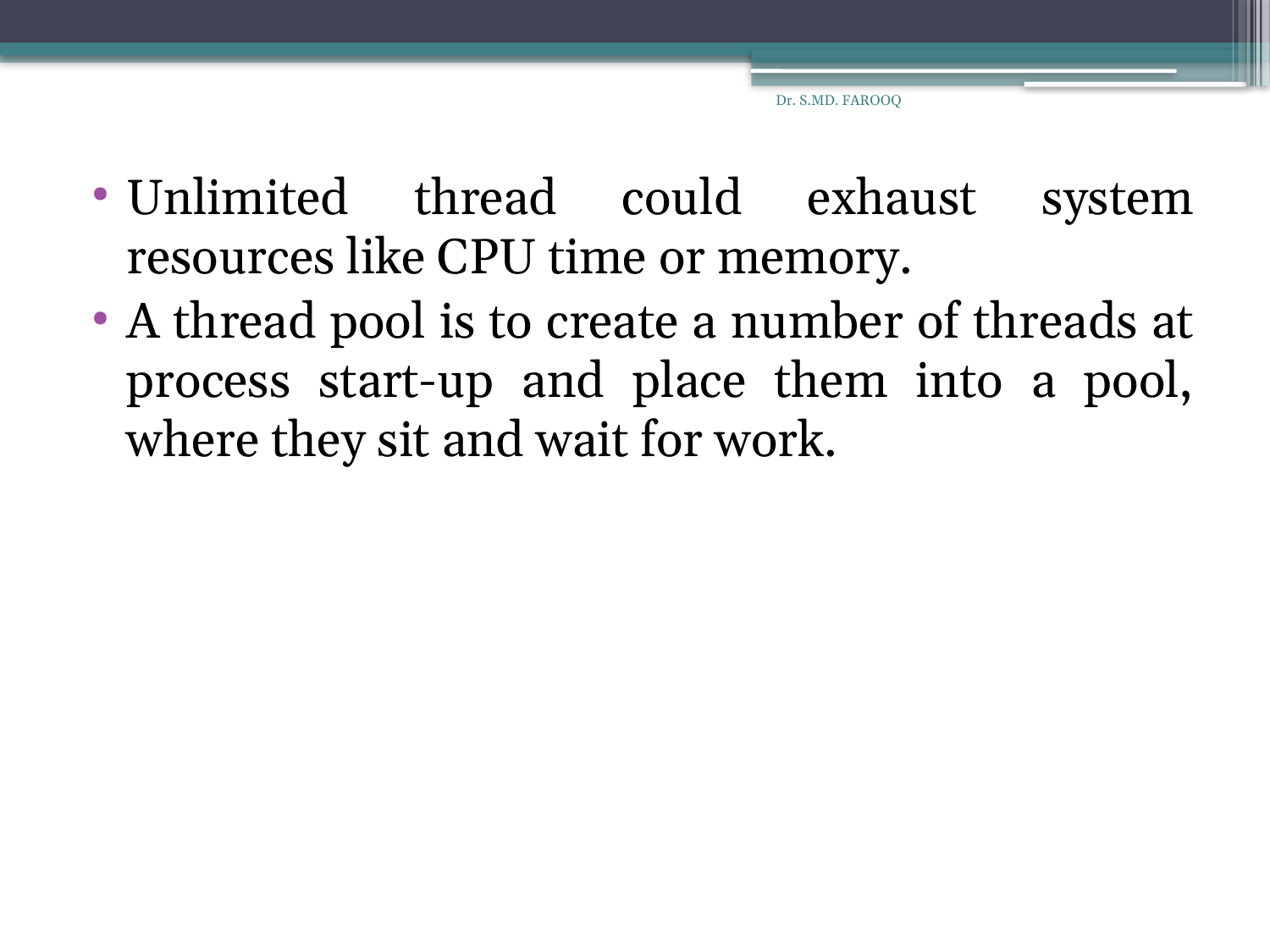

Dr. S.MD. FAROOQ
Unlimited thread could exhaust system resources like CPU time or memory.
A thread pool is to create a number of threads at process start-up and place them into a pool, where they sit and wait for work.